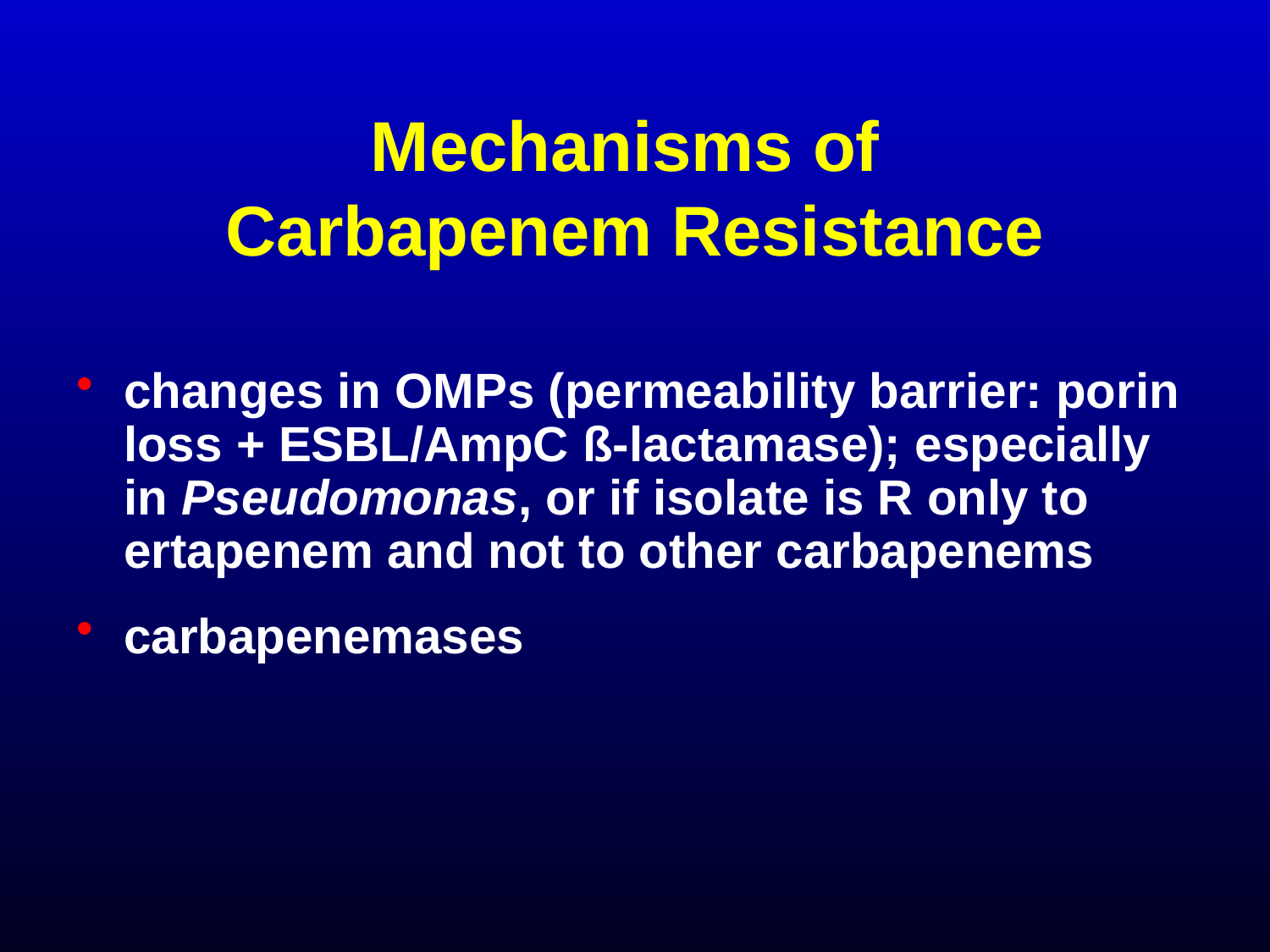

# Mechanisms of Carbapenem Resistance
changes in OMPs (permeability barrier: porin loss + ESBL/AmpC ß-lactamase); especially in Pseudomonas, or if isolate is R only to ertapenem and not to other carbapenems
carbapenemases